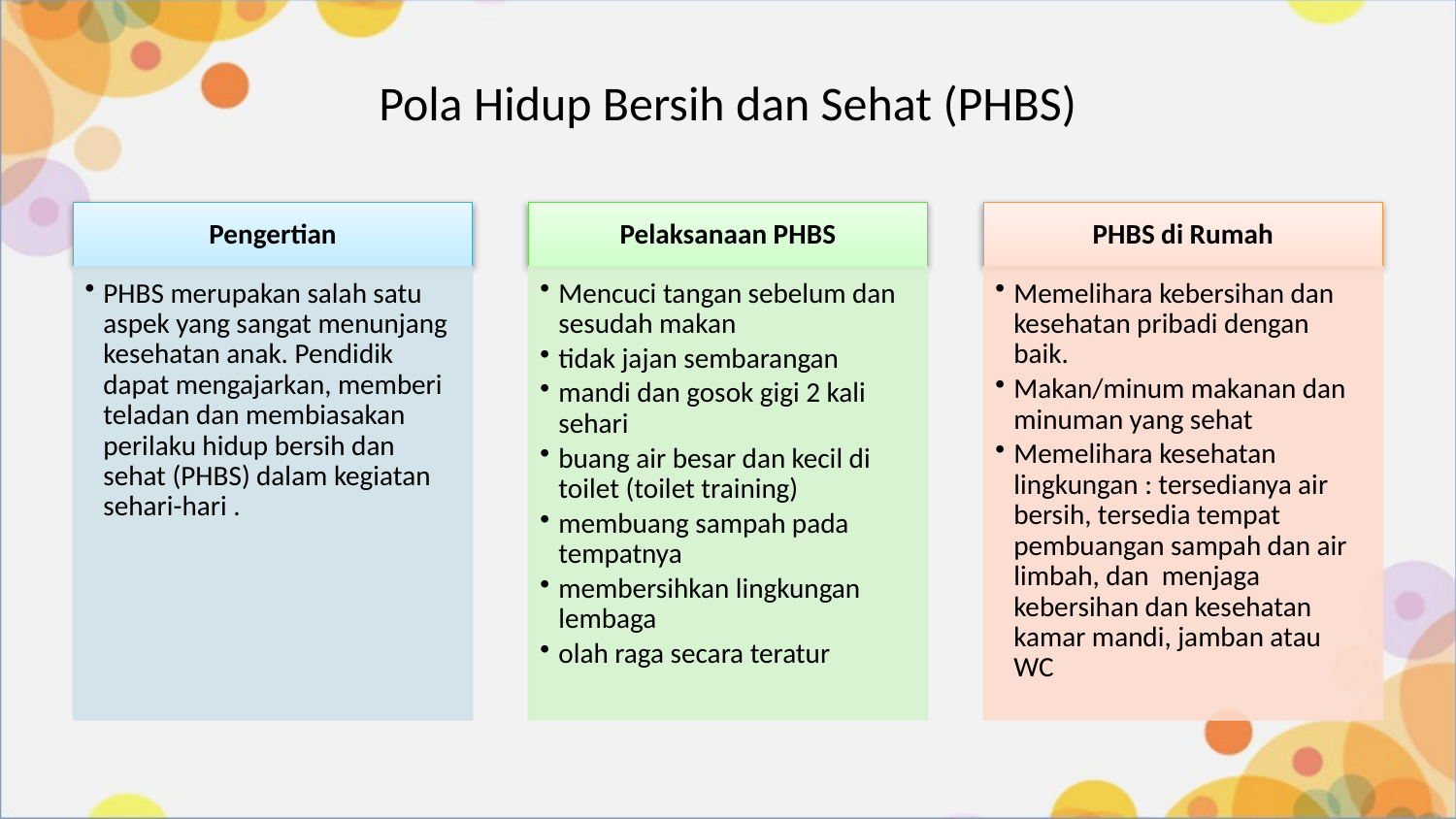

# Pola Hidup Bersih dan Sehat (PHBS)
Pengertian
PHBS merupakan salah satu aspek yang sangat menunjang kesehatan anak. Pendidik dapat mengajarkan, memberi teladan dan membiasakan perilaku hidup bersih dan sehat (PHBS) dalam kegiatan sehari-hari .
Pelaksanaan PHBS
Mencuci tangan sebelum dan sesudah makan
tidak jajan sembarangan
mandi dan gosok gigi 2 kali sehari
buang air besar dan kecil di toilet (toilet training)
membuang sampah pada tempatnya
membersihkan lingkungan lembaga
olah raga secara teratur
PHBS di Rumah
Memelihara kebersihan dan kesehatan pribadi dengan baik.
Makan/minum makanan dan minuman yang sehat
Memelihara kesehatan lingkungan : tersedianya air bersih, tersedia tempat pembuangan sampah dan air limbah, dan  menjaga kebersihan dan kesehatan kamar mandi, jamban atau WC